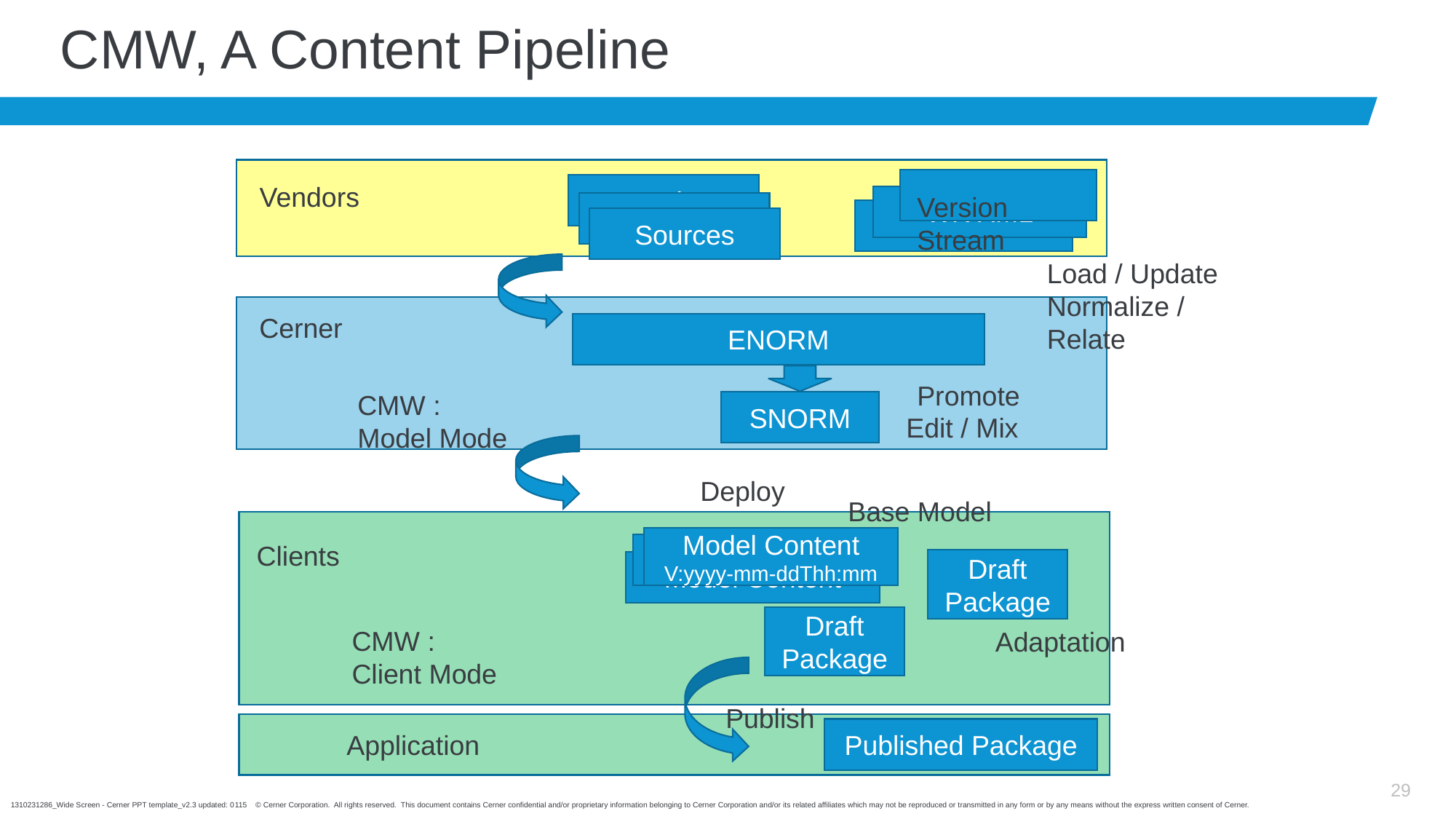

# CMW, A Content Pipeline

Vendors
Vendor
Version Stream
WK XML
Vendor
WK XML
Sources
Load / Update
Normalize /
Relate

Cerner
ENORM

Promote
CMW :
Model Mode
SNORM
Edit / Mix

Deploy
Base Model

Model Content
V:yyyy-mm-ddThh:mm
Clients
Model Content
Draft Package
Model Content
Draft Package
CMW :
Client Mode
Adaptation

Publish

Published Package
Application